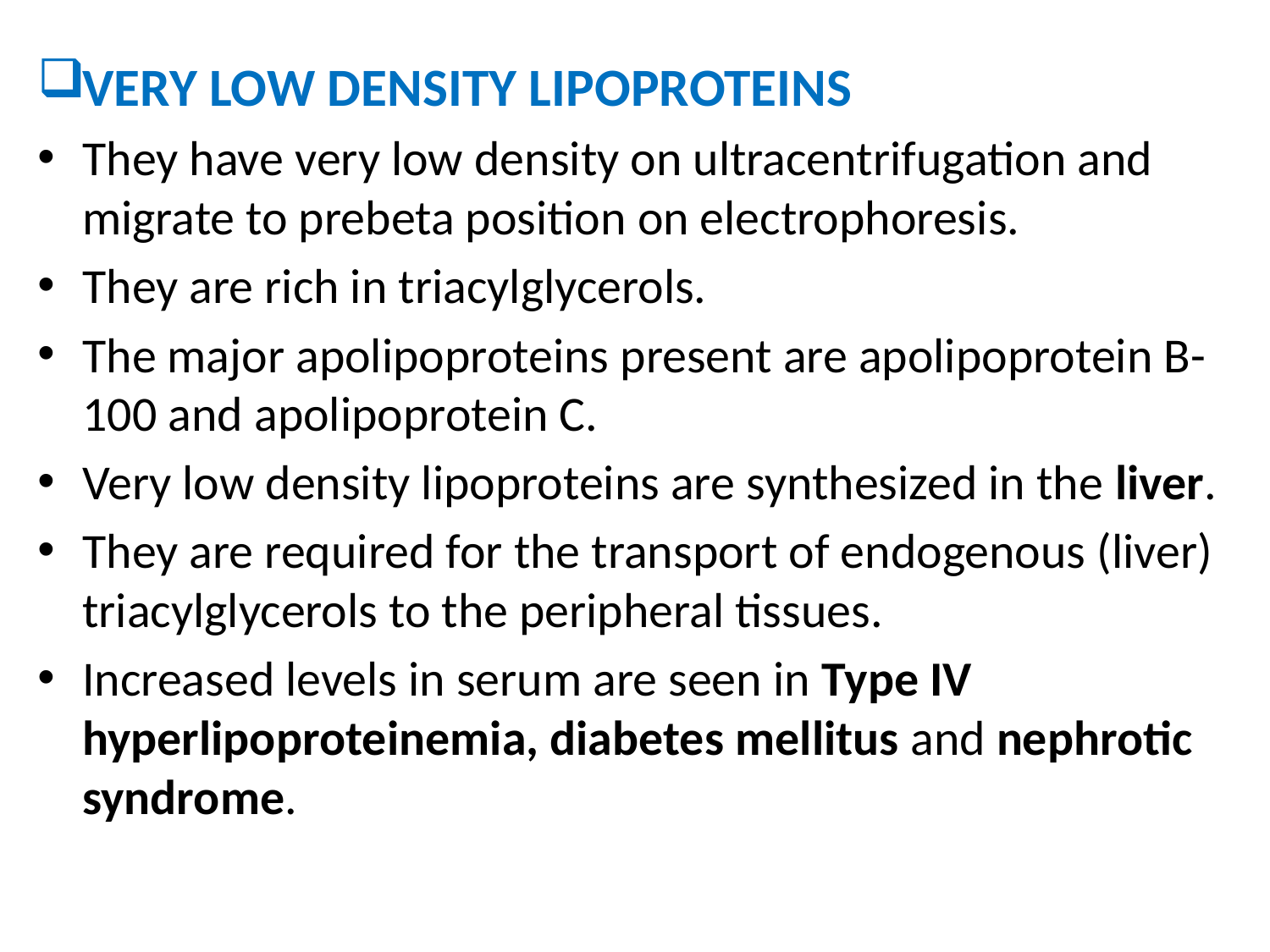

VERY LOW DENSITY LIPOPROTEINS
They have very low density on ultracentrifugation and migrate to prebeta position on electrophoresis.
They are rich in triacylglycerols.
The major apolipoproteins present are apolipoprotein B-100 and apolipoprotein C.
Very low density lipoproteins are synthesized in the liver.
They are required for the transport of endogenous (liver) triacylglycerols to the peripheral tissues.
Increased levels in serum are seen in Type IV hyperlipoproteinemia, diabetes mellitus and nephrotic syndrome.